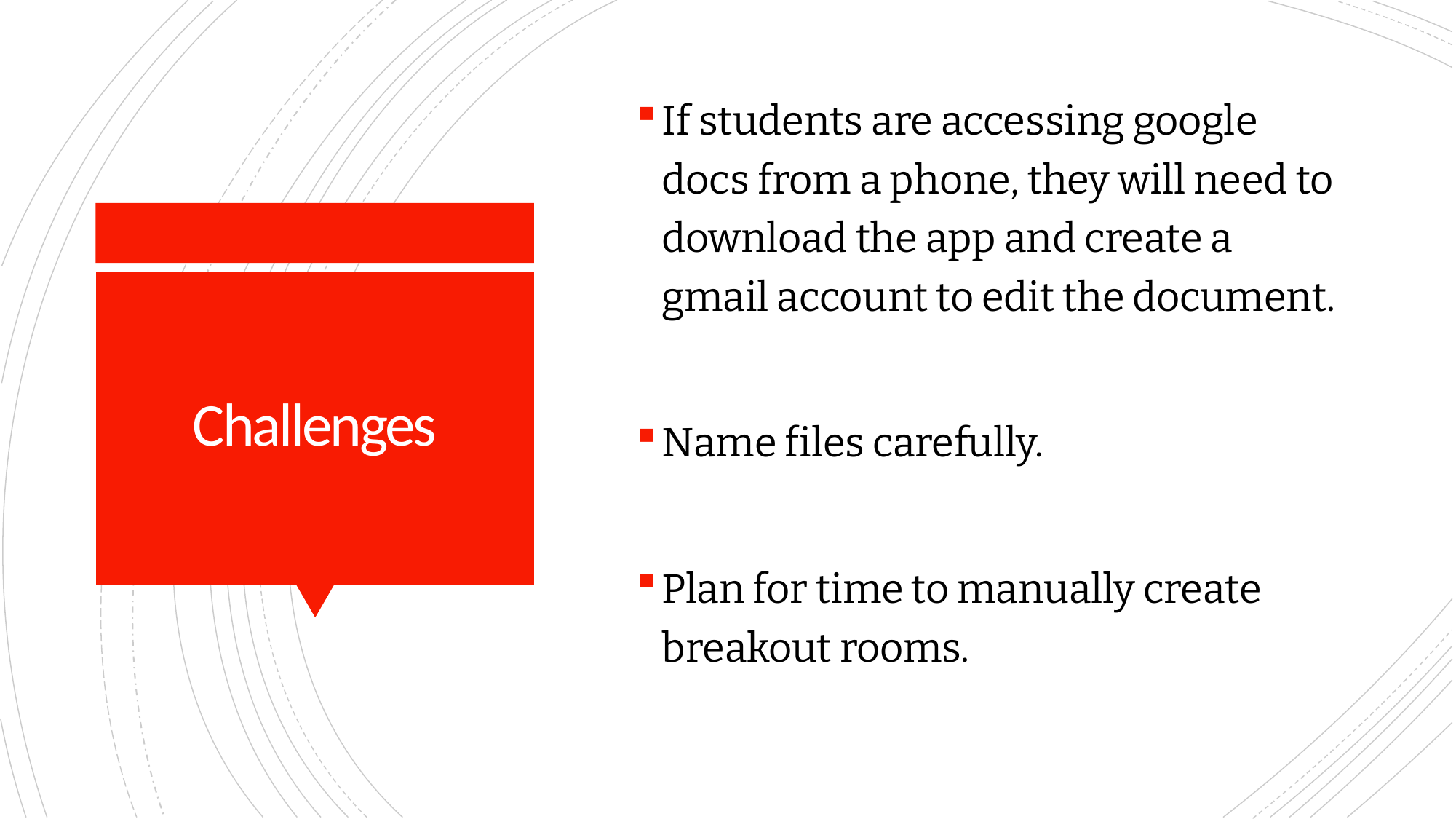

If students are accessing google docs from a phone, they will need to download the app and create a gmail account to edit the document.

Name files carefully.

Plan for time to manually create  breakout rooms.

# Challenges